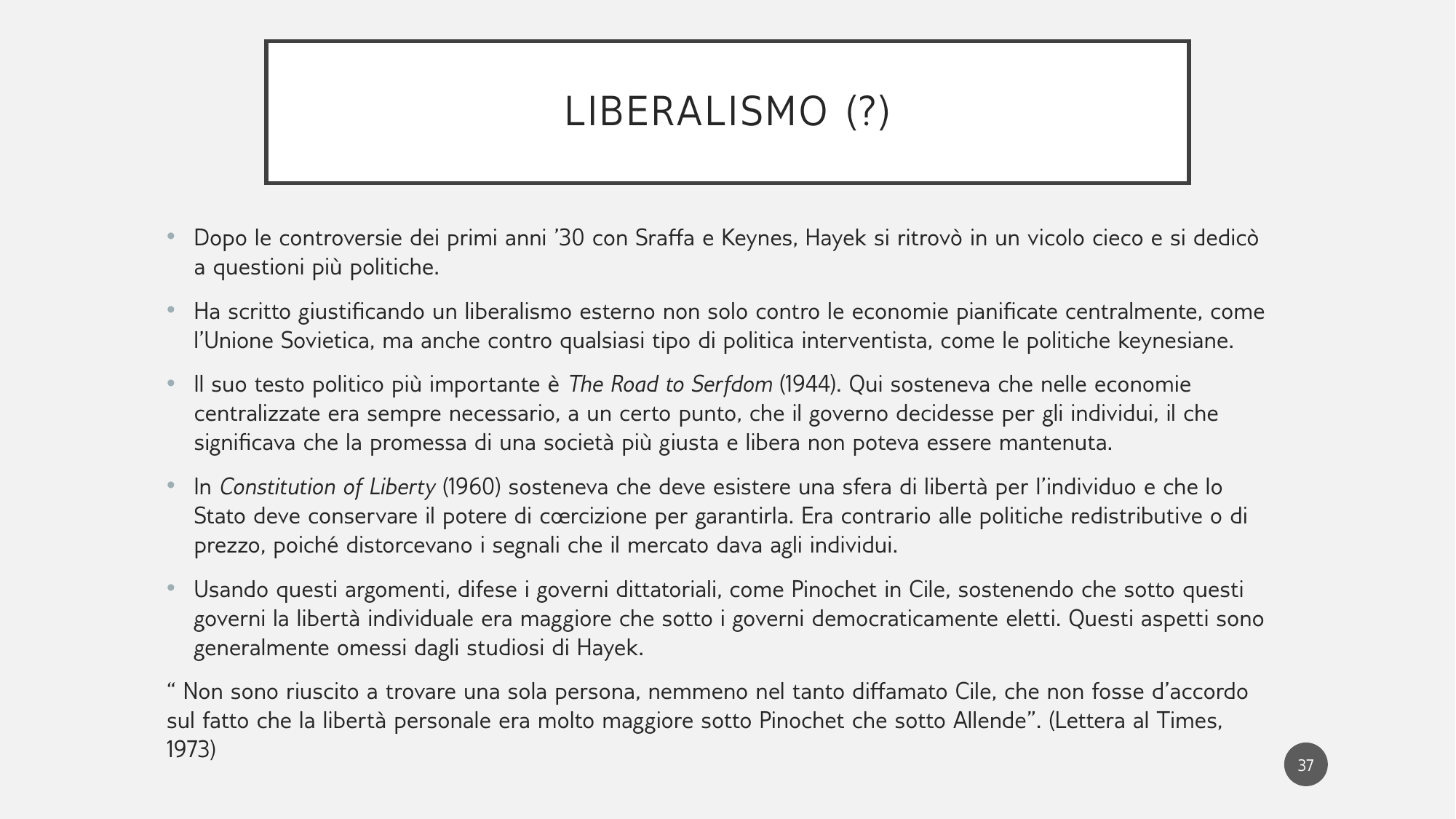

# Liberalismo (?)
Dopo le controversie dei primi anni ’30 con Sraffa e Keynes, Hayek si ritrovò in un vicolo cieco e si dedicò a questioni più politiche.
Ha scritto giustificando un liberalismo esterno non solo contro le economie pianificate centralmente, come l’Unione Sovietica, ma anche contro qualsiasi tipo di politica interventista, come le politiche keynesiane.
Il suo testo politico più importante è The Road to Serfdom (1944). Qui sosteneva che nelle economie centralizzate era sempre necessario, a un certo punto, che il governo decidesse per gli individui, il che significava che la promessa di una società più giusta e libera non poteva essere mantenuta.
In Constitution of Liberty (1960) sosteneva che deve esistere una sfera di libertà per l’individuo e che lo Stato deve conservare il potere di coercizione per garantirla. Era contrario alle politiche redistributive o di prezzo, poiché distorcevano i segnali che il mercato dava agli individui.
Usando questi argomenti, difese i governi dittatoriali, come Pinochet in Cile, sostenendo che sotto questi governi la libertà individuale era maggiore che sotto i governi democraticamente eletti. Questi aspetti sono generalmente omessi dagli studiosi di Hayek.
“ Non sono riuscito a trovare una sola persona, nemmeno nel tanto diffamato Cile, che non fosse d’accordo sul fatto che la libertà personale era molto maggiore sotto Pinochet che sotto Allende”. (Lettera al Times, 1973)
37